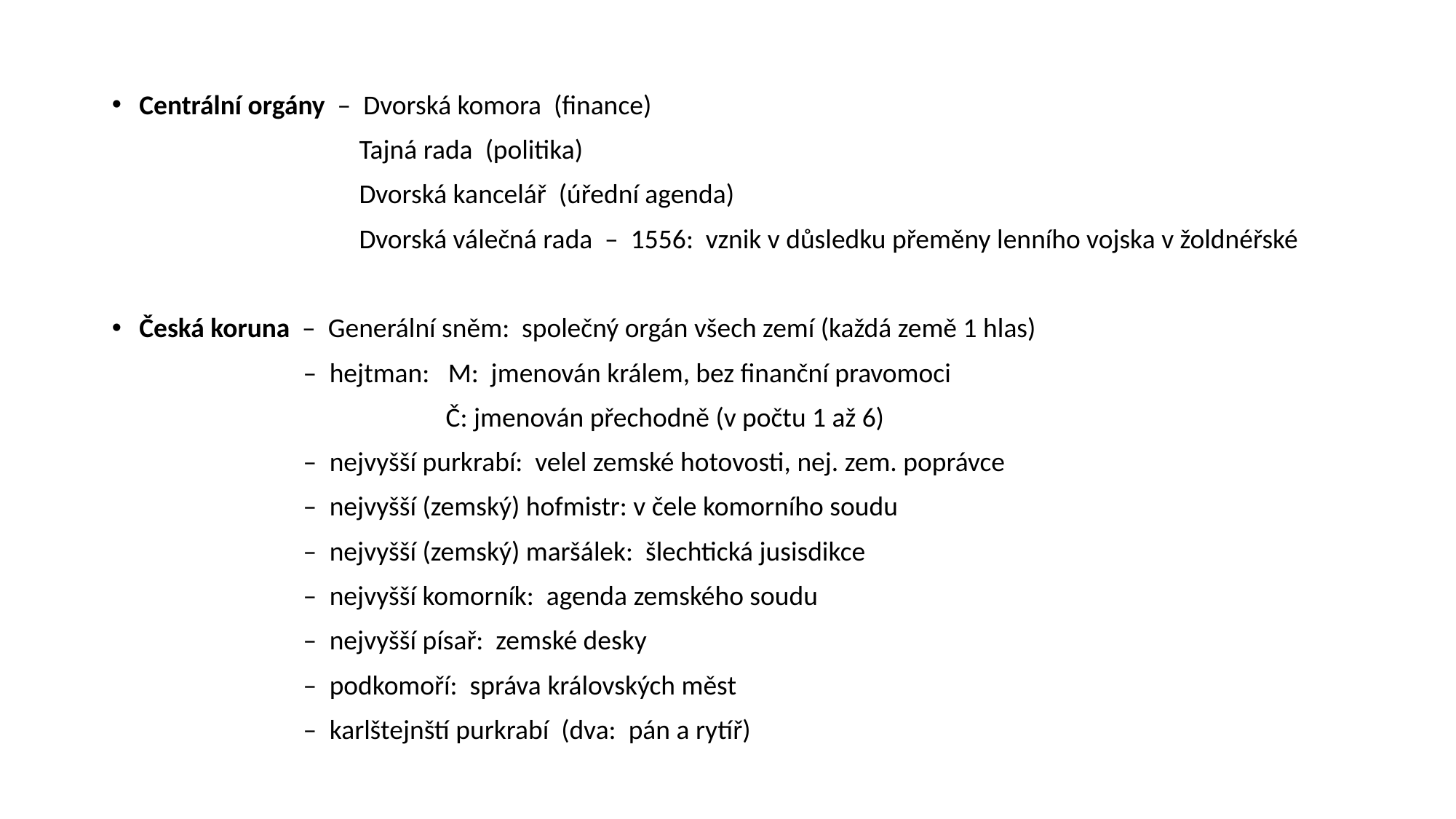

Centrální orgány  –  Dvorská komora  (finance)
                                        Tajná rada  (politika)
                                        Dvorská kancelář  (úřední agenda)
                                        Dvorská válečná rada  –  1556:  vznik v důsledku přeměny lenního vojska v žoldnéřské

Česká koruna  –  Generální sněm:  společný orgán všech zemí (každá země 1 hlas)
                               –  hejtman:   M:  jmenován králem, bez finanční pravomoci
                                                      Č: jmenován přechodně (v počtu 1 až 6)
                               –  nejvyšší purkrabí:  velel zemské hotovosti, nej. zem. poprávce
                               –  nejvyšší (zemský) hofmistr: v čele komorního soudu
                               –  nejvyšší (zemský) maršálek:  šlechtická jusisdikce
                               –  nejvyšší komorník:  agenda zemského soudu
                               –  nejvyšší písař:  zemské desky
                               –  podkomoří:  správa královských měst
                               –  karlštejnští purkrabí  (dva:  pán a rytíř)